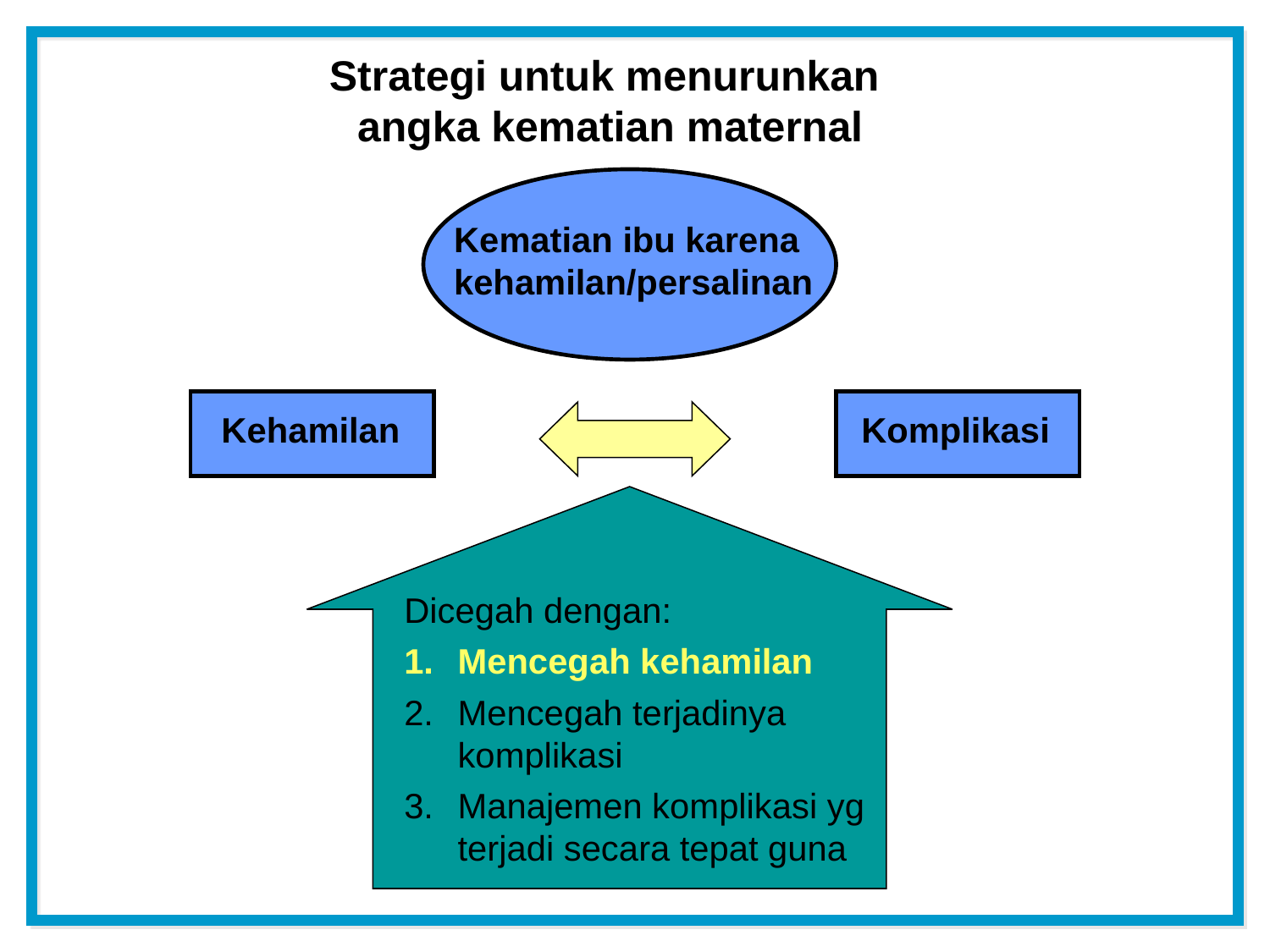

Strategi untuk menurunkan
angka kematian maternal

Kematian ibu karena
kehamilan/persalinan

Kehamilan

Komplikasi

Dicegah dengan:
Mencegah kehamilan
Mencegah terjadinya komplikasi
Manajemen komplikasi yg terjadi secara tepat guna